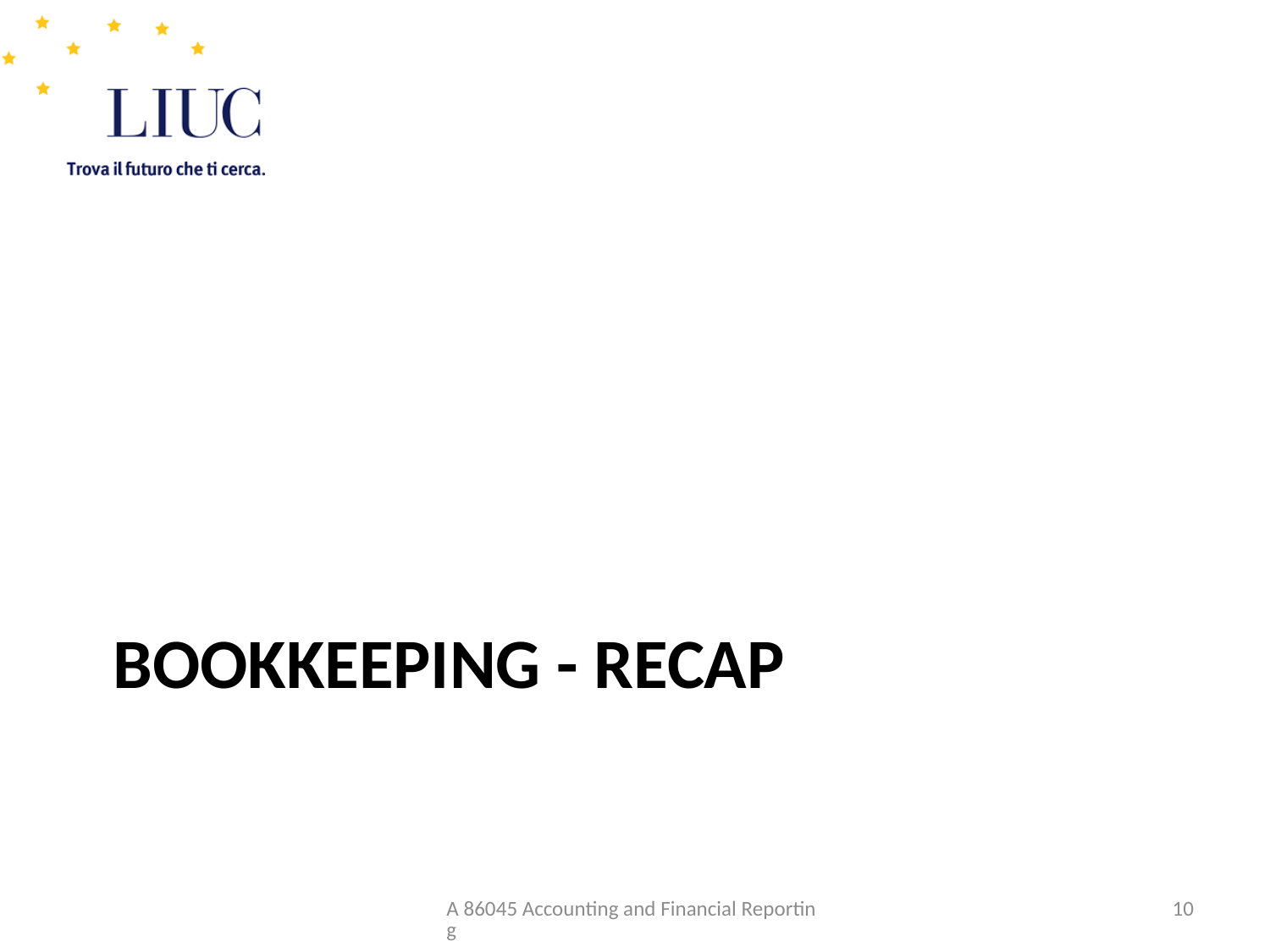

# Bookkeeping - Recap
A 86045 Accounting and Financial Reporting
10